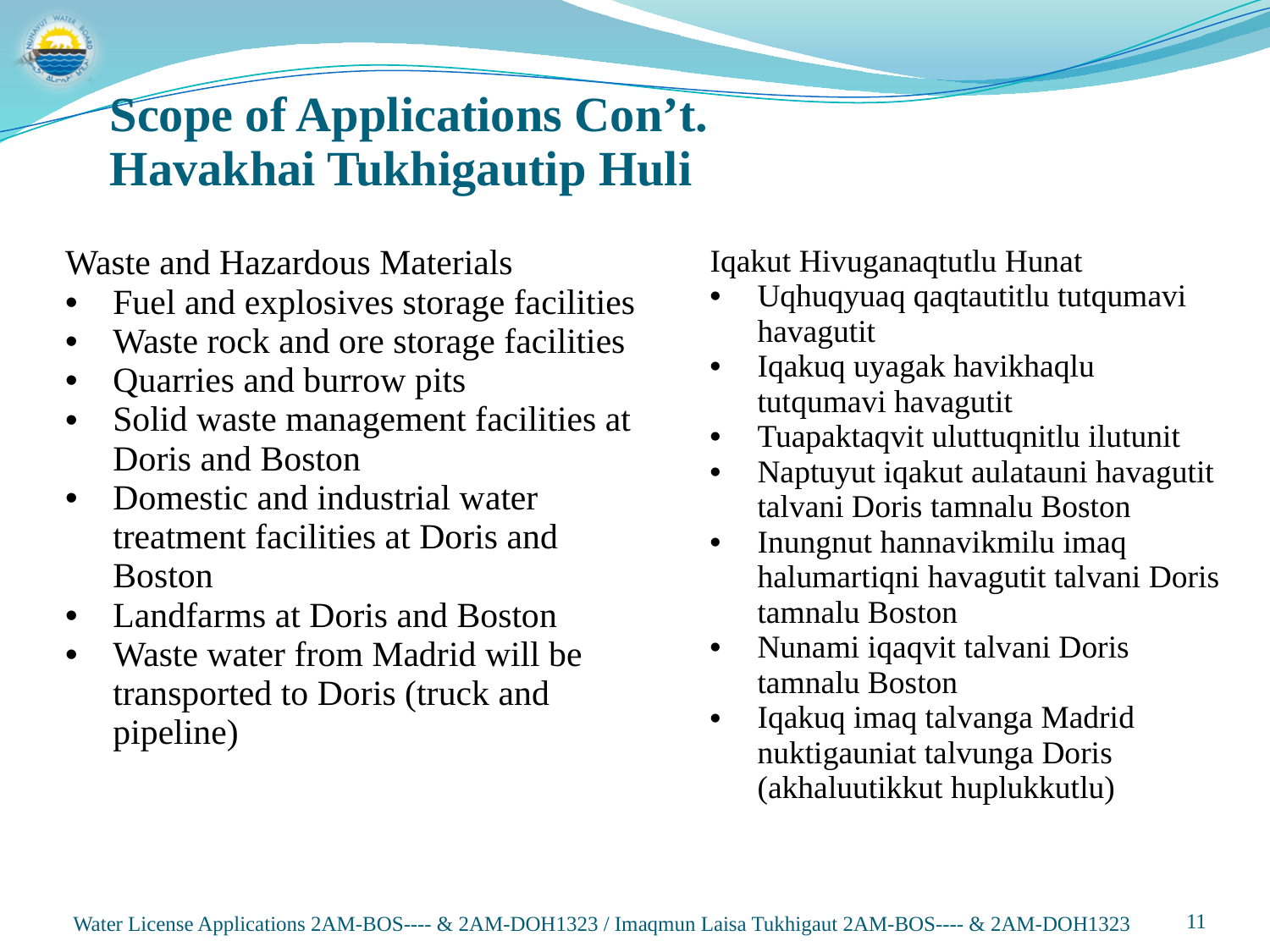

Scope of Applications Con’t.
Havakhai Tukhigautip Huli
| Waste and Hazardous Materials Fuel and explosives storage facilities Waste rock and ore storage facilities Quarries and burrow pits Solid waste management facilities at Doris and Boston Domestic and industrial water treatment facilities at Doris and Boston Landfarms at Doris and Boston Waste water from Madrid will be transported to Doris (truck and pipeline) | Iqakut Hivuganaqtutlu Hunat Uqhuqyuaq qaqtautitlu tutqumavi havagutit Iqakuq uyagak havikhaqlu tutqumavi havagutit Tuapaktaqvit uluttuqnitlu ilutunit Naptuyut iqakut aulatauni havagutit talvani Doris tamnalu Boston Inungnut hannavikmilu imaq halumartiqni havagutit talvani Doris tamnalu Boston Nunami iqaqvit talvani Doris tamnalu Boston Iqakuq imaq talvanga Madrid nuktigauniat talvunga Doris (akhaluutikkut huplukkutlu) |
| --- | --- |
Water License Applications 2AM-BOS---- & 2AM-DOH1323 / Imaqmun Laisa Tukhigaut 2AM-BOS---- & 2AM-DOH1323
11